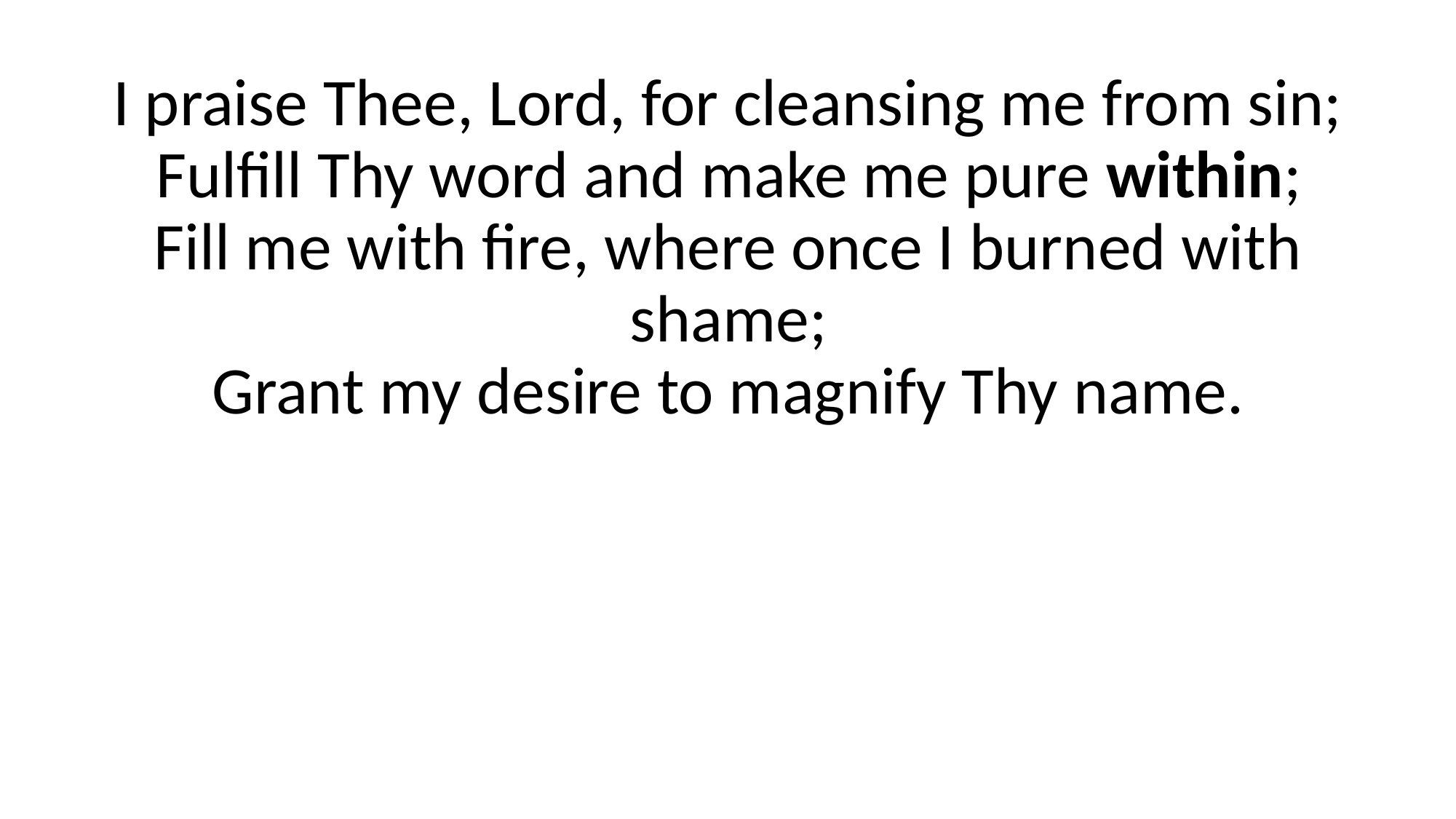

I praise Thee, Lord, for cleansing me from sin;
Fulfill Thy word and make me pure within;
Fill me with fire, where once I burned with shame;
Grant my desire to magnify Thy name.